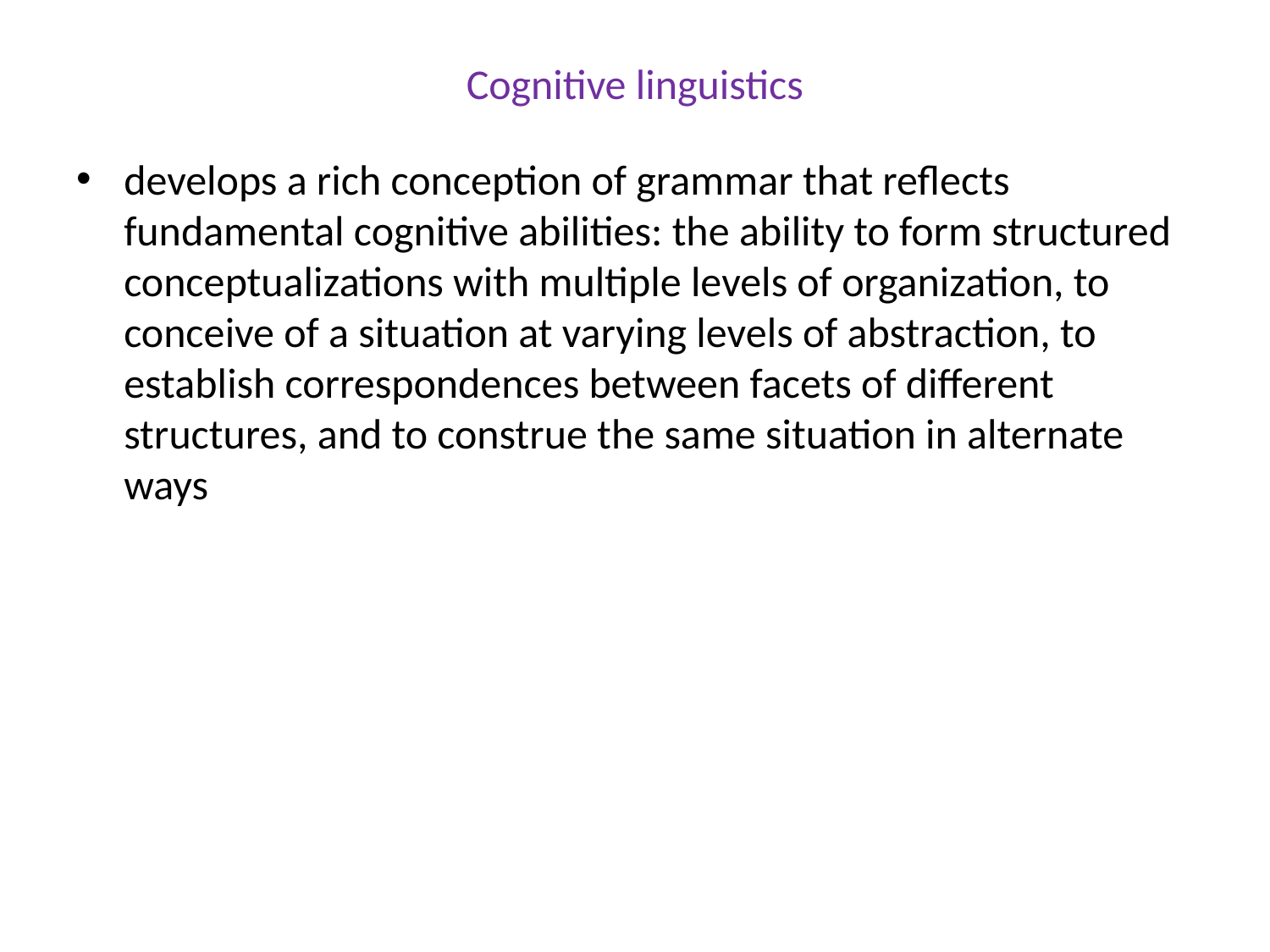

# Cognitive linguistics
develops a rich conception of grammar that reflects fundamental cognitive abilities: the ability to form structured conceptualizations with multiple levels of organization, to conceive of a situation at varying levels of abstraction, to establish correspondences between facets of different structures, and to construe the same situation in alternate ways